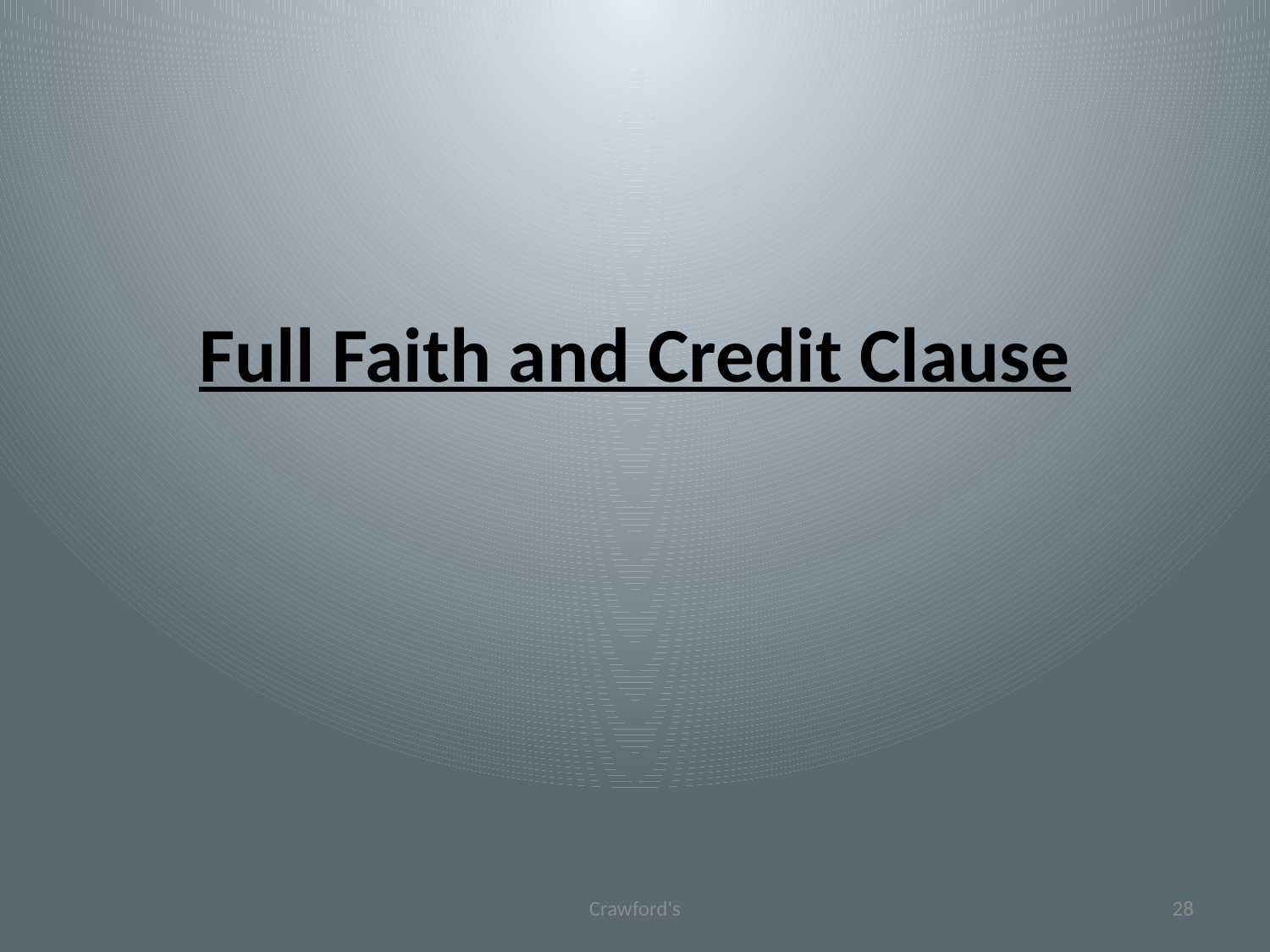

# Full Faith and Credit Clause

Crawford's
28